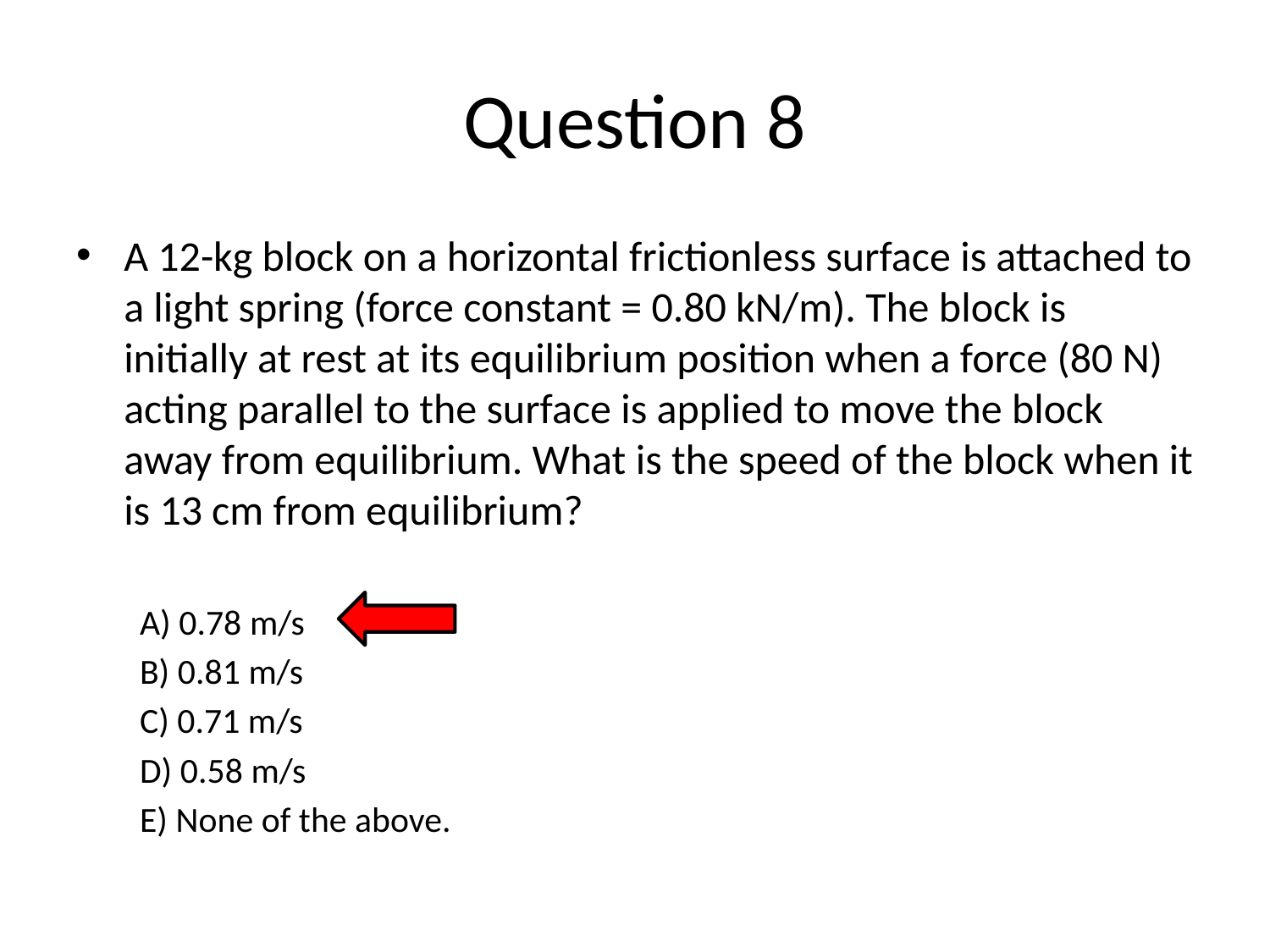

# Question 8
A 12-kg block on a horizontal frictionless surface is attached to a light spring (force constant = 0.80 kN/m). The block is initially at rest at its equilibrium position when a force (80 N) acting parallel to the surface is applied to move the block away from equilibrium. What is the speed of the block when it is 13 cm from equilibrium?

A) 0.78 m/s
B) 0.81 m/s
C) 0.71 m/s
D) 0.58 m/s
E) None of the above.